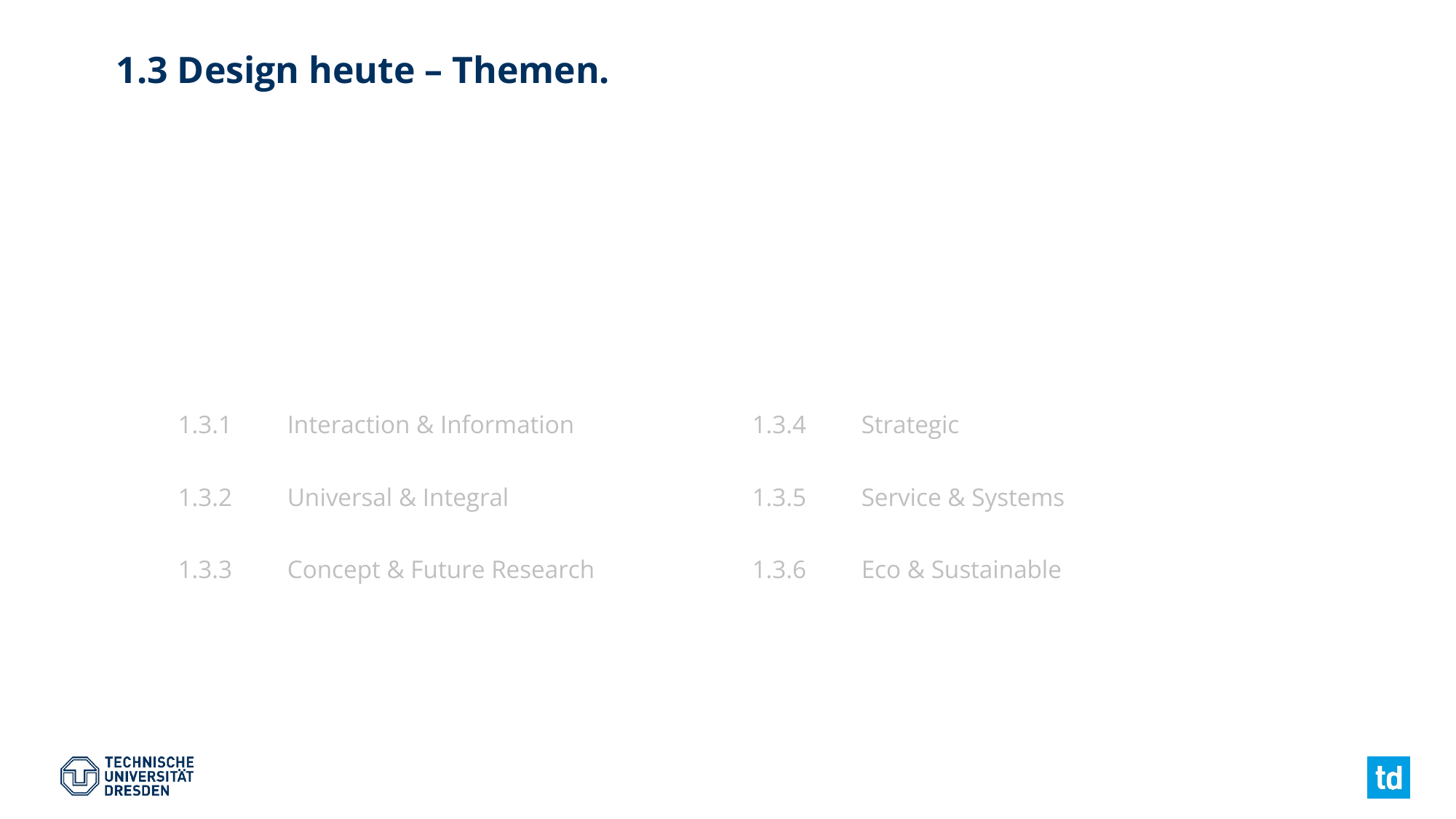

# 1.3 Design heute – Themen.
1.3.1	Interaction & Information
1.3.2	Universal & Integral
1.3.3	Concept & Future Research

1.3.4	Strategic
1.3.5	Service & Systems
1.3.6	Eco & Sustainable